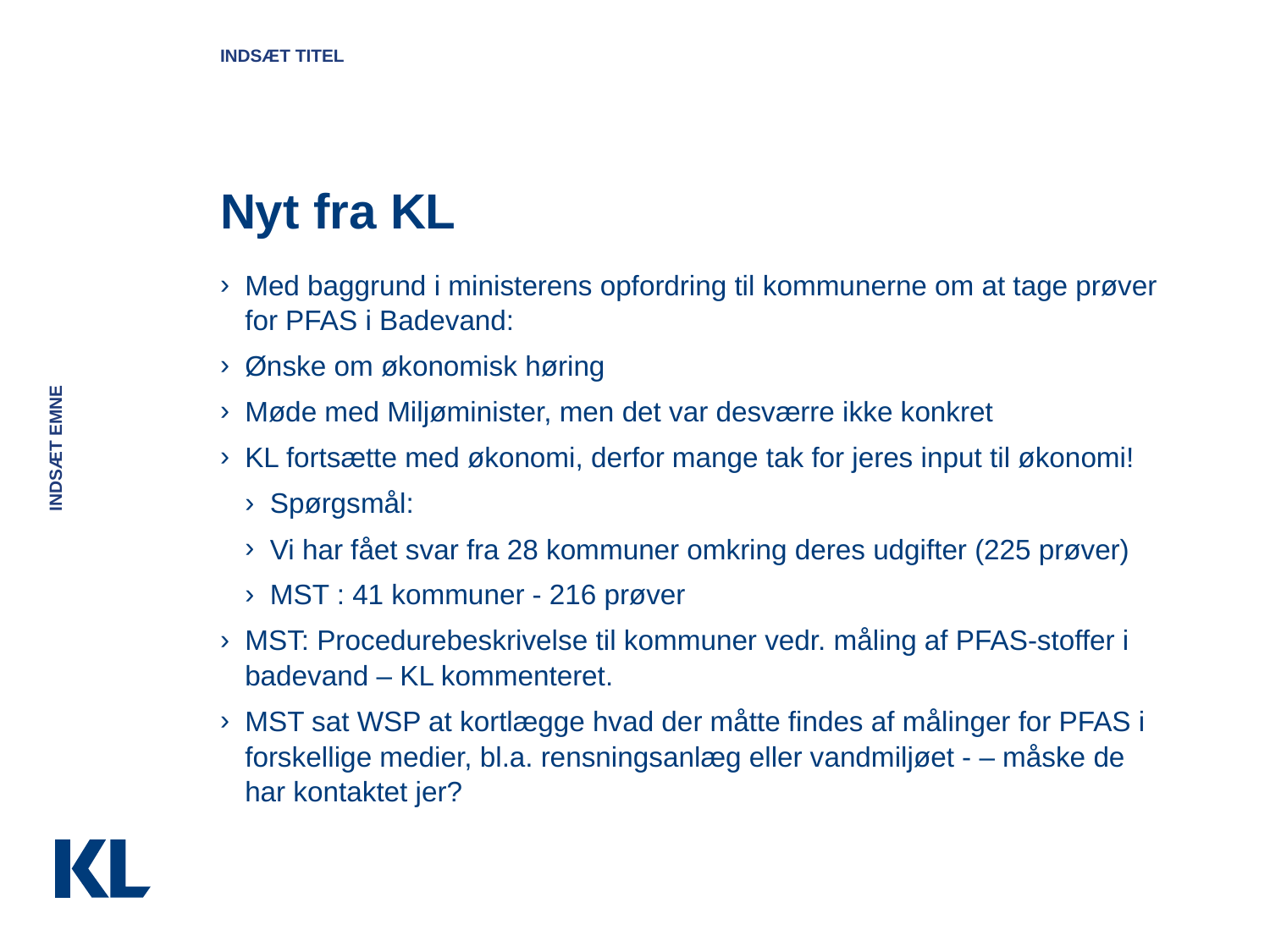

INDSÆT TITEL
# Nyt fra KL
Med baggrund i ministerens opfordring til kommunerne om at tage prøver for PFAS i Badevand:
Ønske om økonomisk høring
Møde med Miljøminister, men det var desværre ikke konkret
KL fortsætte med økonomi, derfor mange tak for jeres input til økonomi!
Spørgsmål:
Vi har fået svar fra 28 kommuner omkring deres udgifter (225 prøver)
MST : 41 kommuner - 216 prøver
MST: Procedurebeskrivelse til kommuner vedr. måling af PFAS-stoffer i badevand – KL kommenteret.
MST sat WSP at kortlægge hvad der måtte findes af målinger for PFAS i forskellige medier, bl.a. rensningsanlæg eller vandmiljøet - – måske de har kontaktet jer?

INDSÆT EMNE